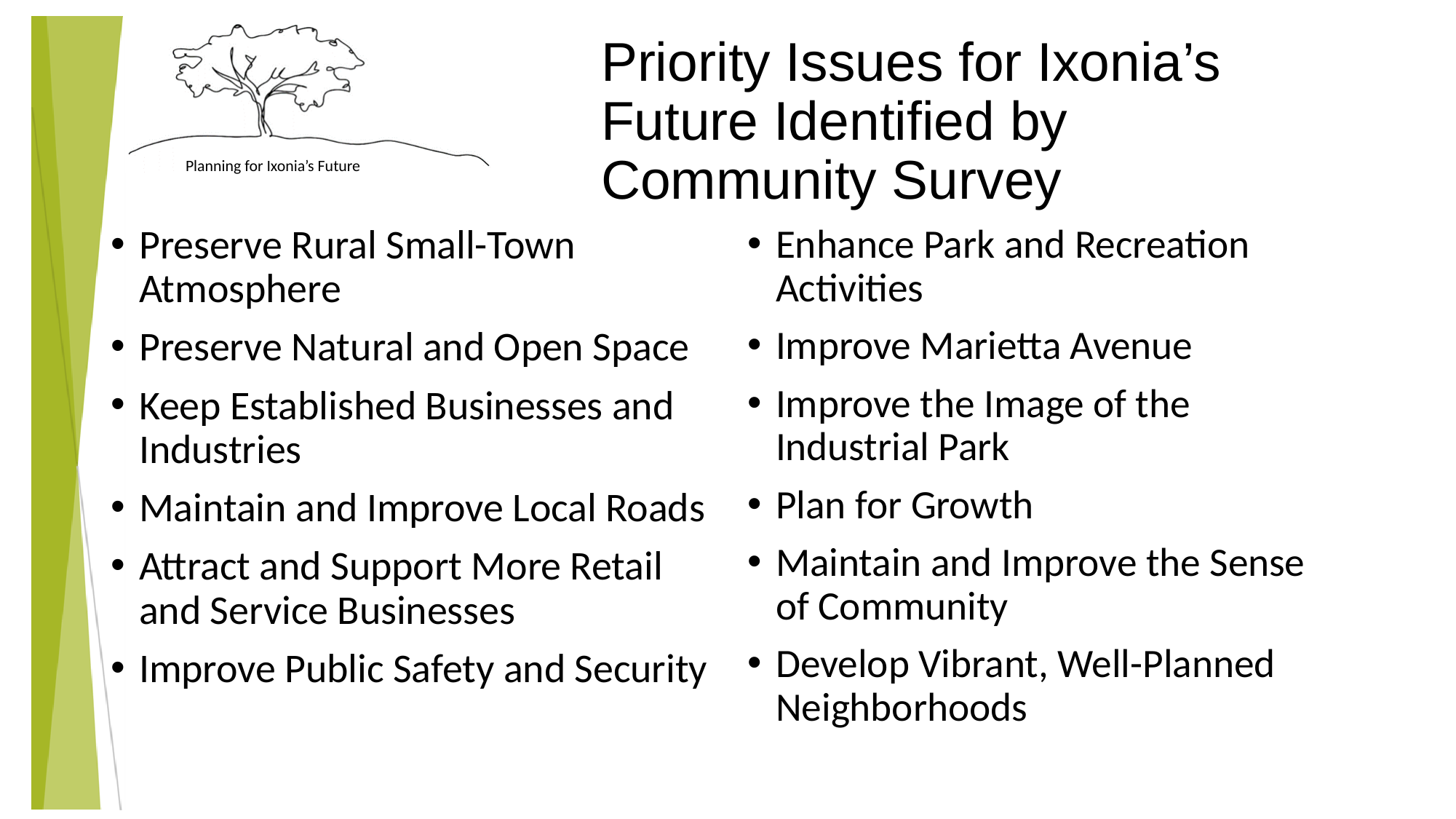

# Priority Issues for Ixonia’s Future Identified by Community Survey
Preserve Rural Small-Town Atmosphere
Preserve Natural and Open Space
Keep Established Businesses and Industries
Maintain and Improve Local Roads
Attract and Support More Retail and Service Businesses
Improve Public Safety and Security
Enhance Park and Recreation Activities
Improve Marietta Avenue
Improve the Image of the Industrial Park
Plan for Growth
Maintain and Improve the Sense of Community
Develop Vibrant, Well-Planned Neighborhoods